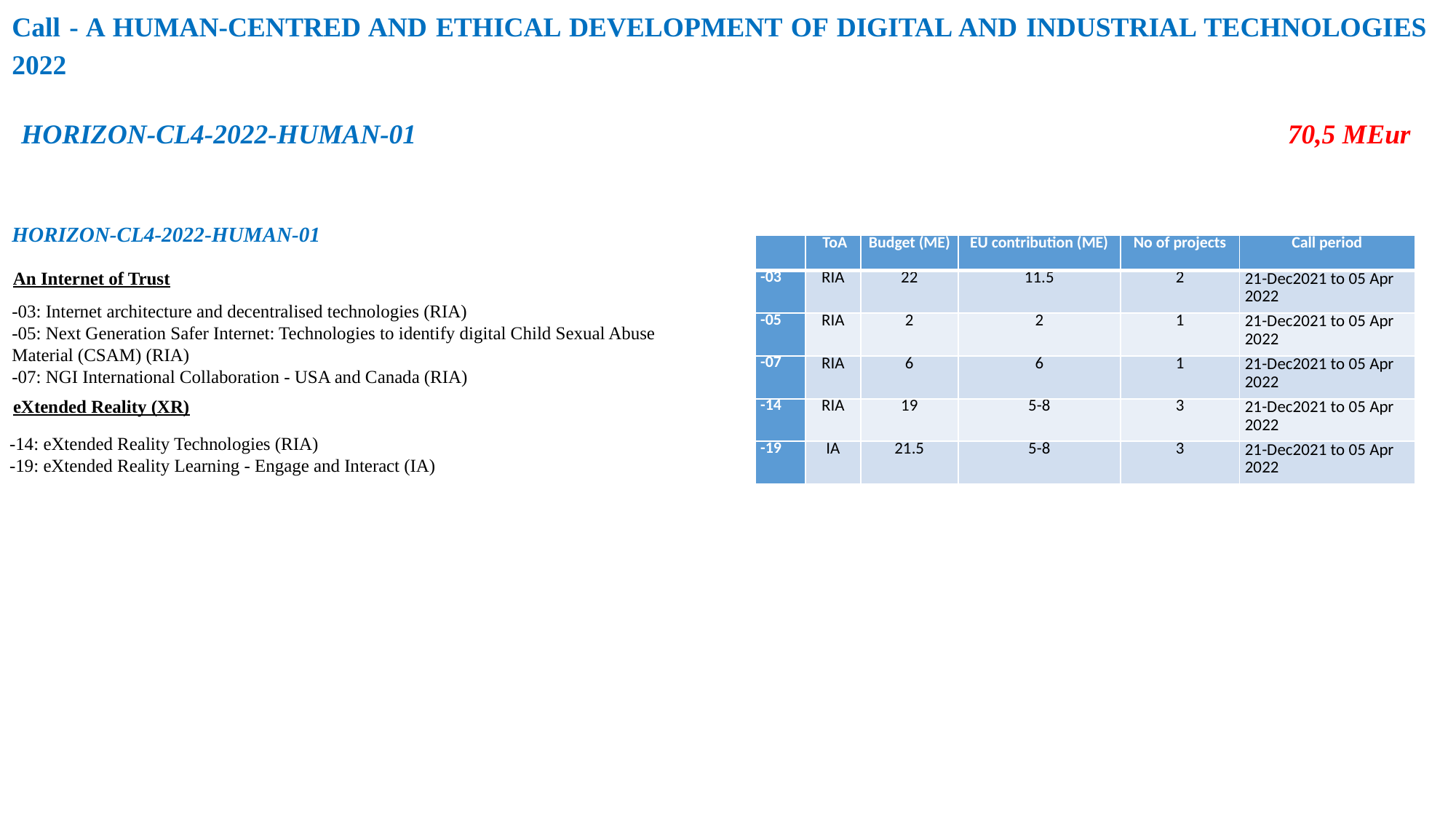

Call - A HUMAN-CENTRED AND ETHICAL DEVELOPMENT OF DIGITAL AND INDUSTRIAL TECHNOLOGIES 2022
HORIZON-CL4-2022-HUMAN-01                                                                                                                              70,5 MEur
HORIZON-CL4-2022-HUMAN-01
|  | ToA | Budget (ME) | EU contribution (ME) | No of projects | Call period |
| --- | --- | --- | --- | --- | --- |
| -03 | RIA | 22 | 11.5 | 2 | 21-Dec2021 to 05 Apr 2022 |
| -05 | RIA | 2 | 2 | 1 | 21-Dec2021 to 05 Apr 2022 |
| -07 | RIA | 6 | 6 | 1 | 21-Dec2021 to 05 Apr 2022 |
| -14 | RIA | 19 | 5-8 | 3 | 21-Dec2021 to 05 Apr 2022 |
| -19 | IA | 21.5 | 5-8 | 3 | 21-Dec2021 to 05 Apr 2022 |
An Internet of Trust
-03: Internet architecture and decentralised technologies (RIA)
-05: Next Generation Safer Internet: Technologies to identify digital Child Sexual Abuse Material (CSAM) (RIA)
-07: NGI International Collaboration - USA and Canada (RIA)
eXtended Reality (XR)
-14: eXtended Reality Technologies (RIA)
-19: eXtended Reality Learning - Engage and Interact (IA)